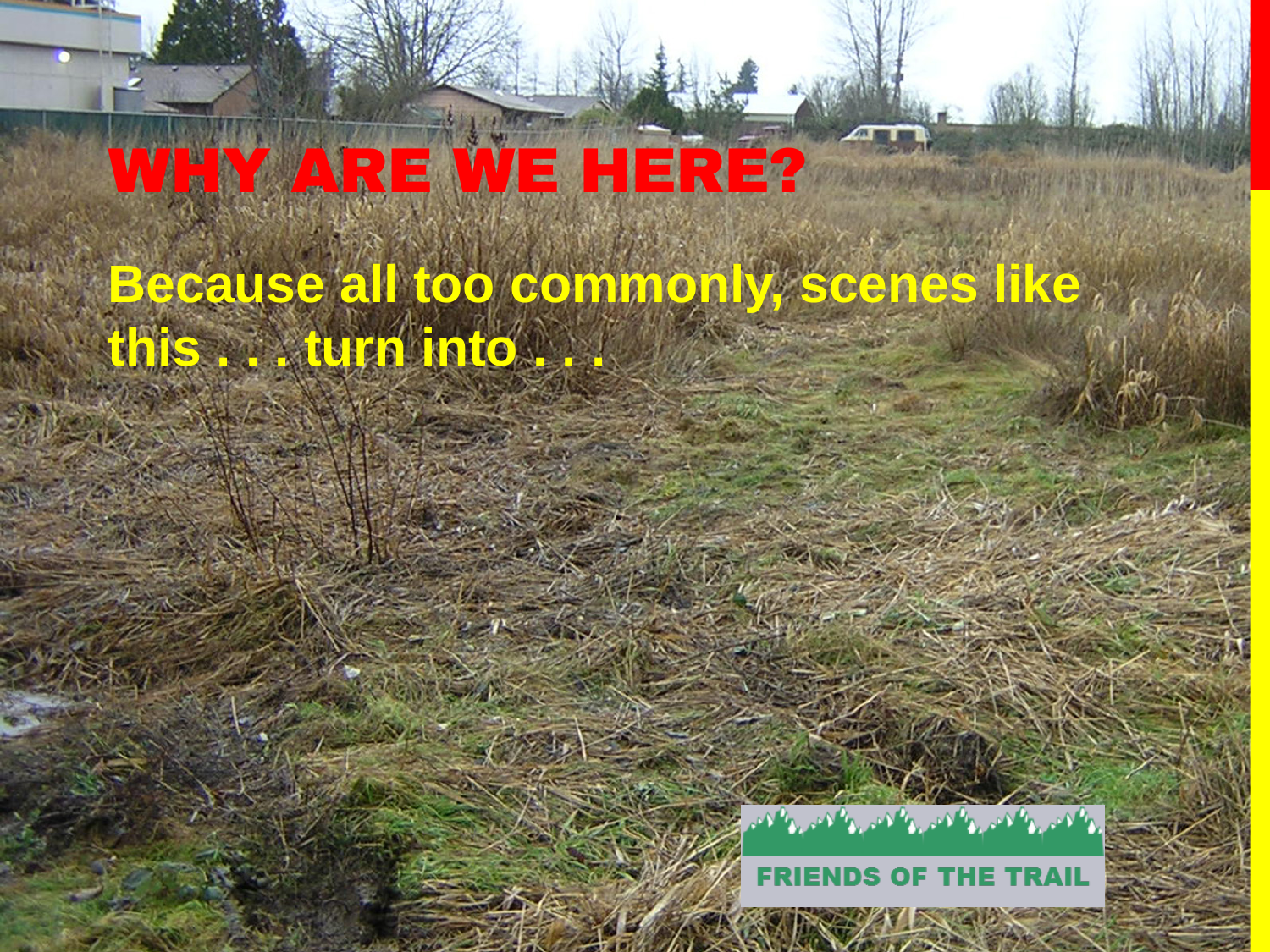

# WHY ARE WE HERE?
Because all too commonly, scenes like this . . . turn into . . .